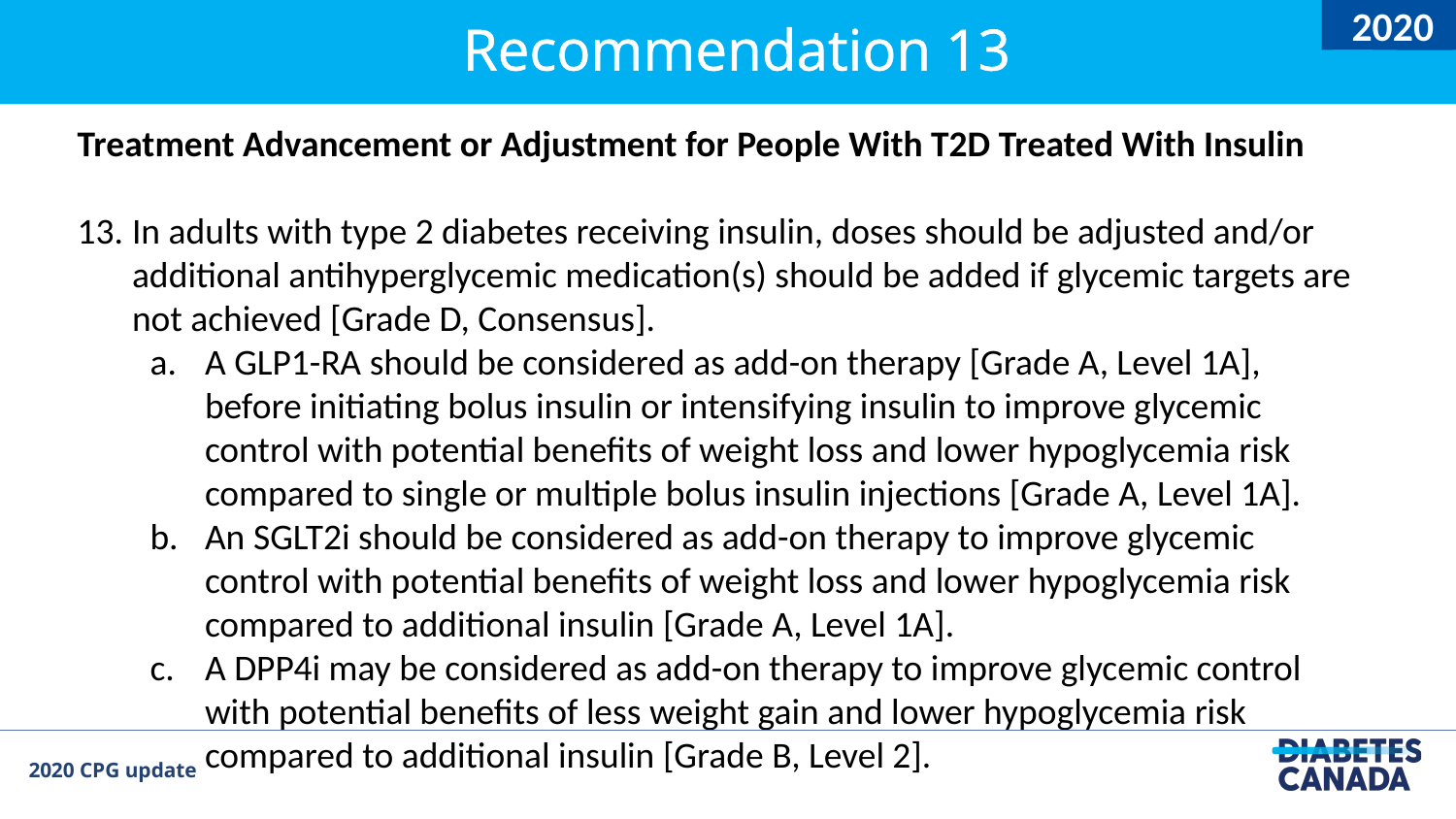

2020
#
Recommendation 13
Treatment Advancement or Adjustment for People With T2D Treated With Insulin

In adults with type 2 diabetes receiving insulin, doses should be adjusted and/or additional antihyperglycemic medication(s) should be added if glycemic targets are not achieved [Grade D, Consensus].
A GLP1-RA should be considered as add-on therapy [Grade A, Level 1A], before initiating bolus insulin or intensifying insulin to improve glycemic control with potential benefits of weight loss and lower hypoglycemia risk compared to single or multiple bolus insulin injections [Grade A, Level 1A].
An SGLT2i should be considered as add-on therapy to improve glycemic control with potential benefits of weight loss and lower hypoglycemia risk compared to additional insulin [Grade A, Level 1A].
A DPP4i may be considered as add-on therapy to improve glycemic control with potential benefits of less weight gain and lower hypoglycemia risk compared to additional insulin [Grade B, Level 2].